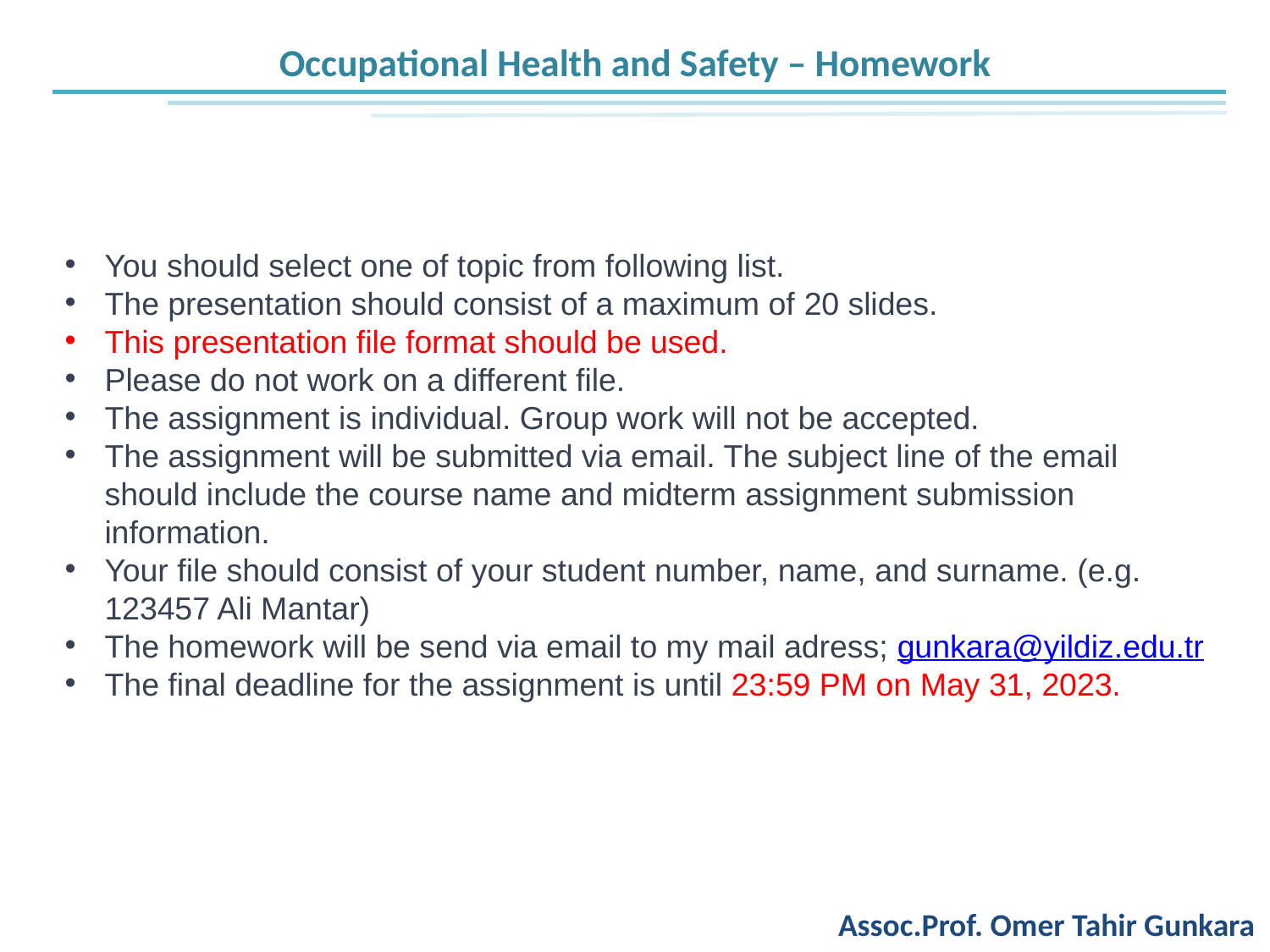

Occupational Health and Safety – Homework
You should select one of topic from following list.
The presentation should consist of a maximum of 20 slides.
This presentation file format should be used.
Please do not work on a different file.
The assignment is individual. Group work will not be accepted.
The assignment will be submitted via email. The subject line of the email should include the course name and midterm assignment submission information.
Your file should consist of your student number, name, and surname. (e.g. 123457 Ali Mantar)
The homework will be send via email to my mail adress; gunkara@yildiz.edu.tr
The final deadline for the assignment is until 23:59 PM on May 31, 2023.

Assoc.Prof. Omer Tahir Gunkara